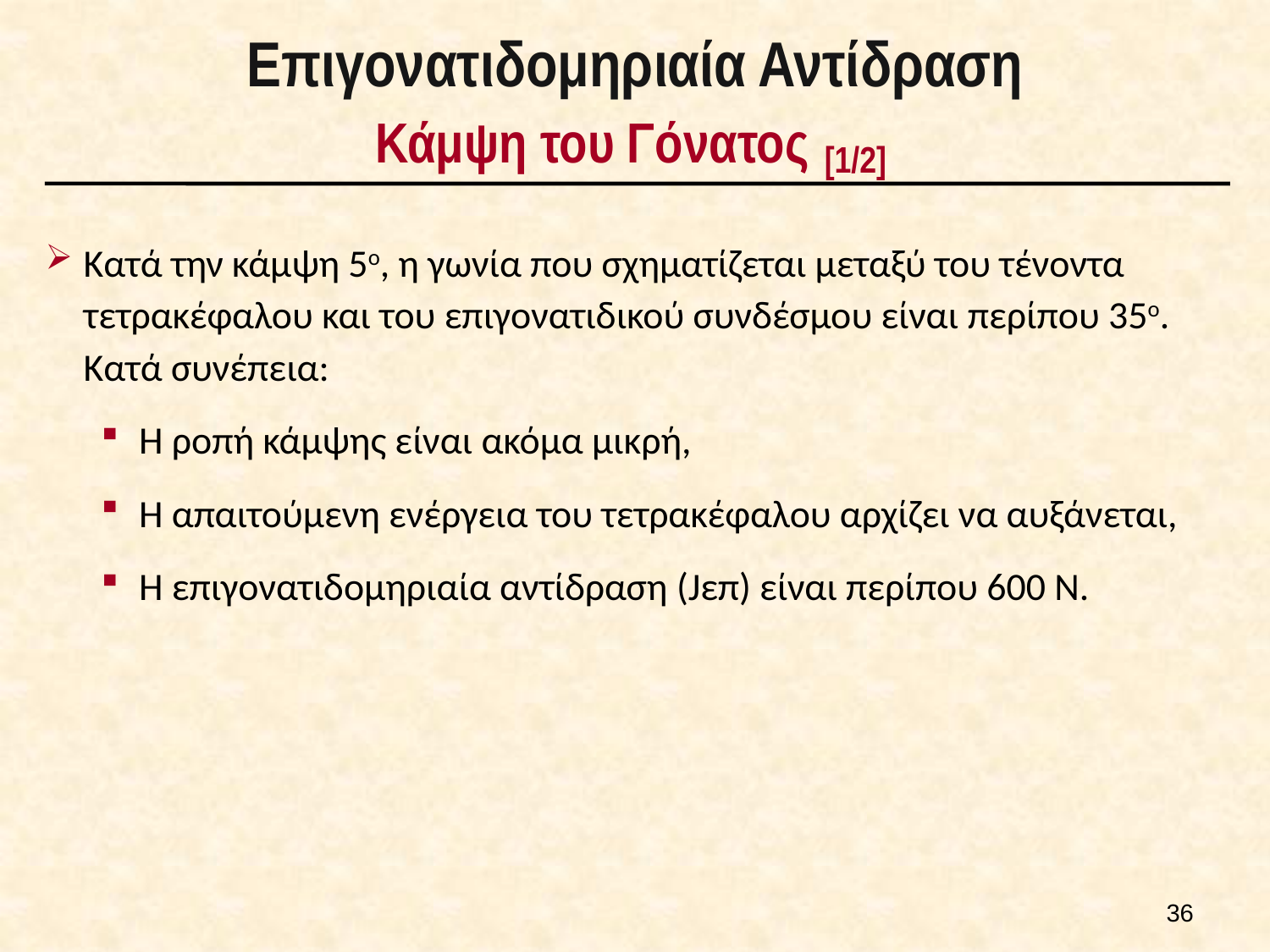

# Επιγονατιδομηριαία Αντίδραση Κάμψη του Γόνατος  [1/2]
Κατά την κάμψη 5ο, η γωνία που σχηματίζεται μεταξύ του τένοντα τετρακέφαλου και του επιγονατιδικού συνδέσμου είναι περίπου 35ο. Κατά συνέπεια:
Η ροπή κάμψης είναι ακόμα μικρή,
Η απαιτούμενη ενέργεια του τετρακέφαλου αρχίζει να αυξάνεται,
Η επιγονατιδομηριαία αντίδραση (Jεπ) είναι περίπου 600 Ν.

36